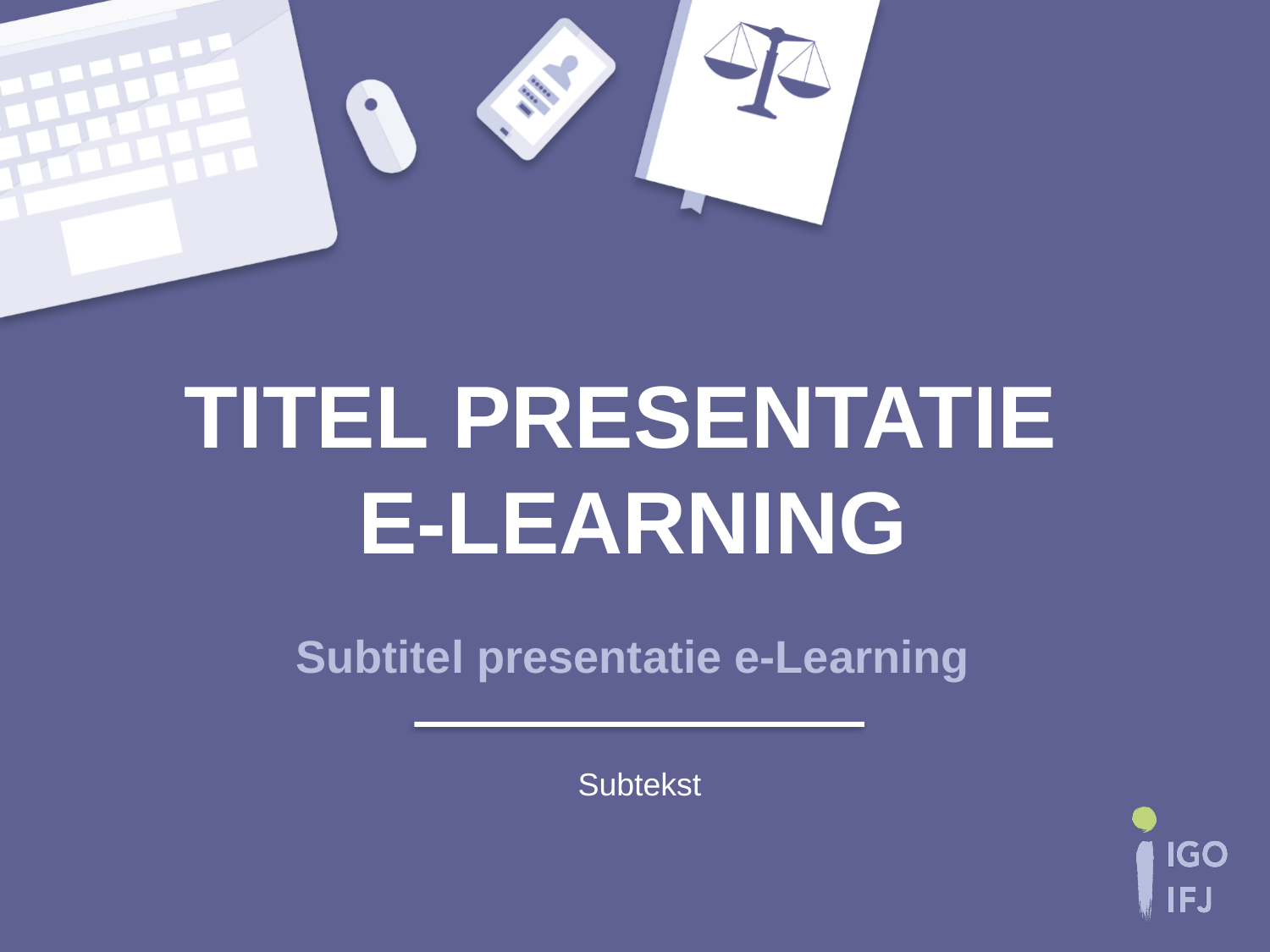

# Titel Presentatie E-Learning
Subtitel presentatie e-Learning

Subtekst